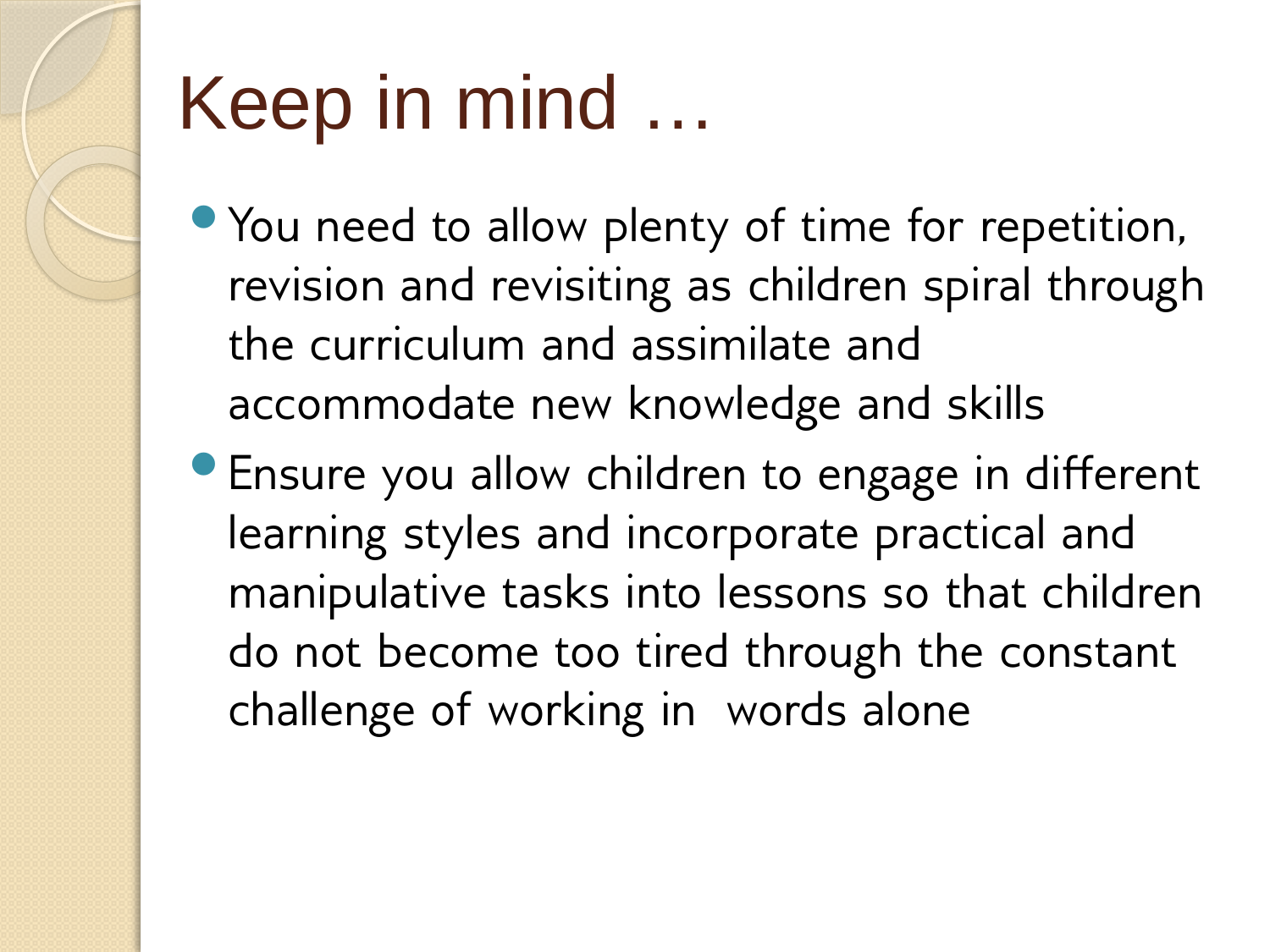

# Keep in mind …
You need to allow plenty of time for repetition, revision and revisiting as children spiral through the curriculum and assimilate and accommodate new knowledge and skills
Ensure you allow children to engage in different learning styles and incorporate practical and manipulative tasks into lessons so that children do not become too tired through the constant challenge of working in  words alone